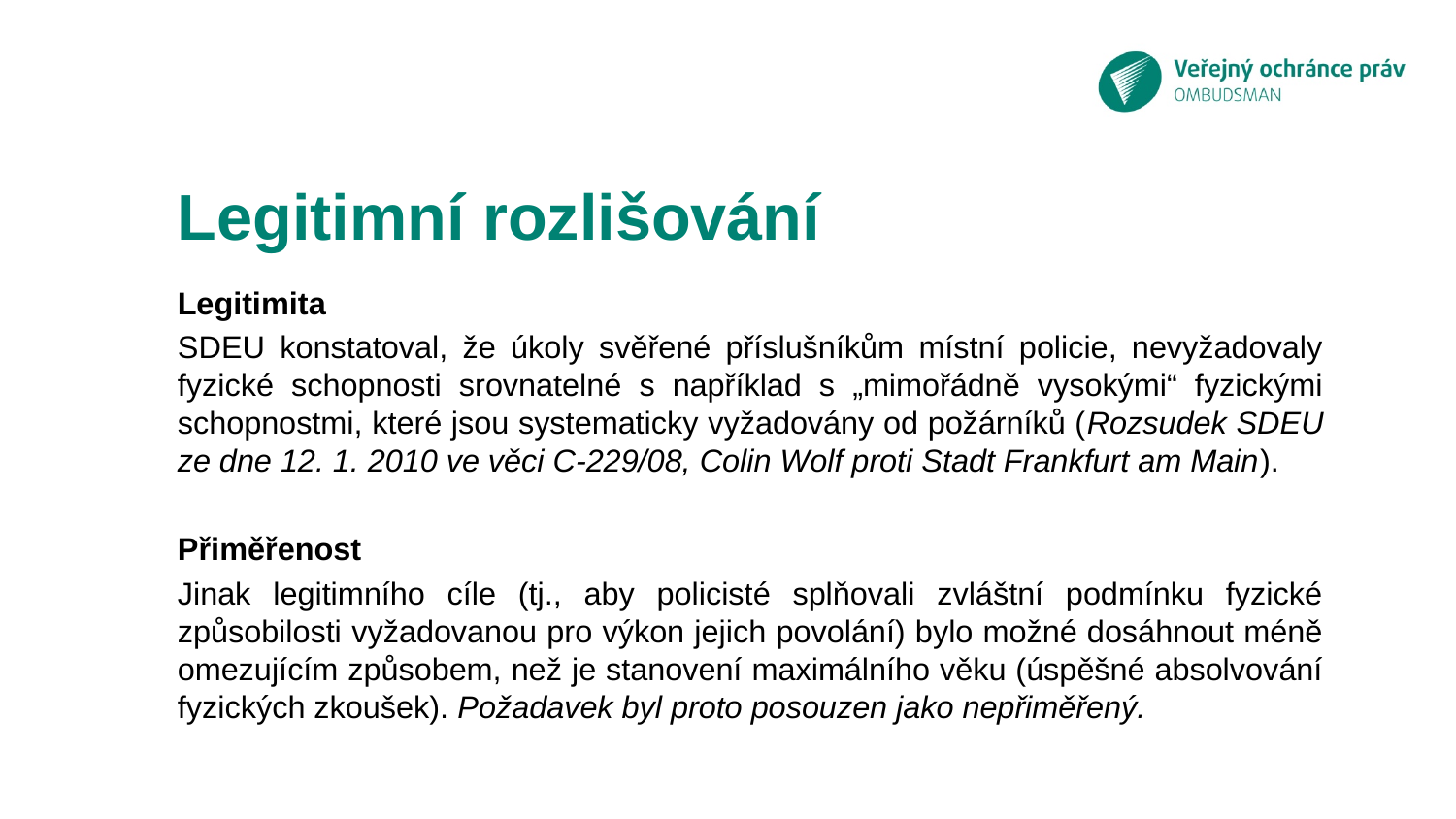

# Legitimní rozlišování
Legitimita
SDEU konstatoval, že úkoly svěřené příslušníkům místní policie, nevyžadovaly fyzické schopnosti srovnatelné s například s „mimořádně vysokými“ fyzickými schopnostmi, které jsou systematicky vyžadovány od požárníků (Rozsudek SDEU ze dne 12. 1. 2010 ve věci C‑229/08, Colin Wolf proti Stadt Frankfurt am Main).

Přiměřenost
Jinak legitimního cíle (tj., aby policisté splňovali zvláštní podmínku fyzické způsobilosti vyžadovanou pro výkon jejich povolání) bylo možné dosáhnout méně omezujícím způsobem, než je stanovení maximálního věku (úspěšné absolvování fyzických zkoušek). Požadavek byl proto posouzen jako nepřiměřený.